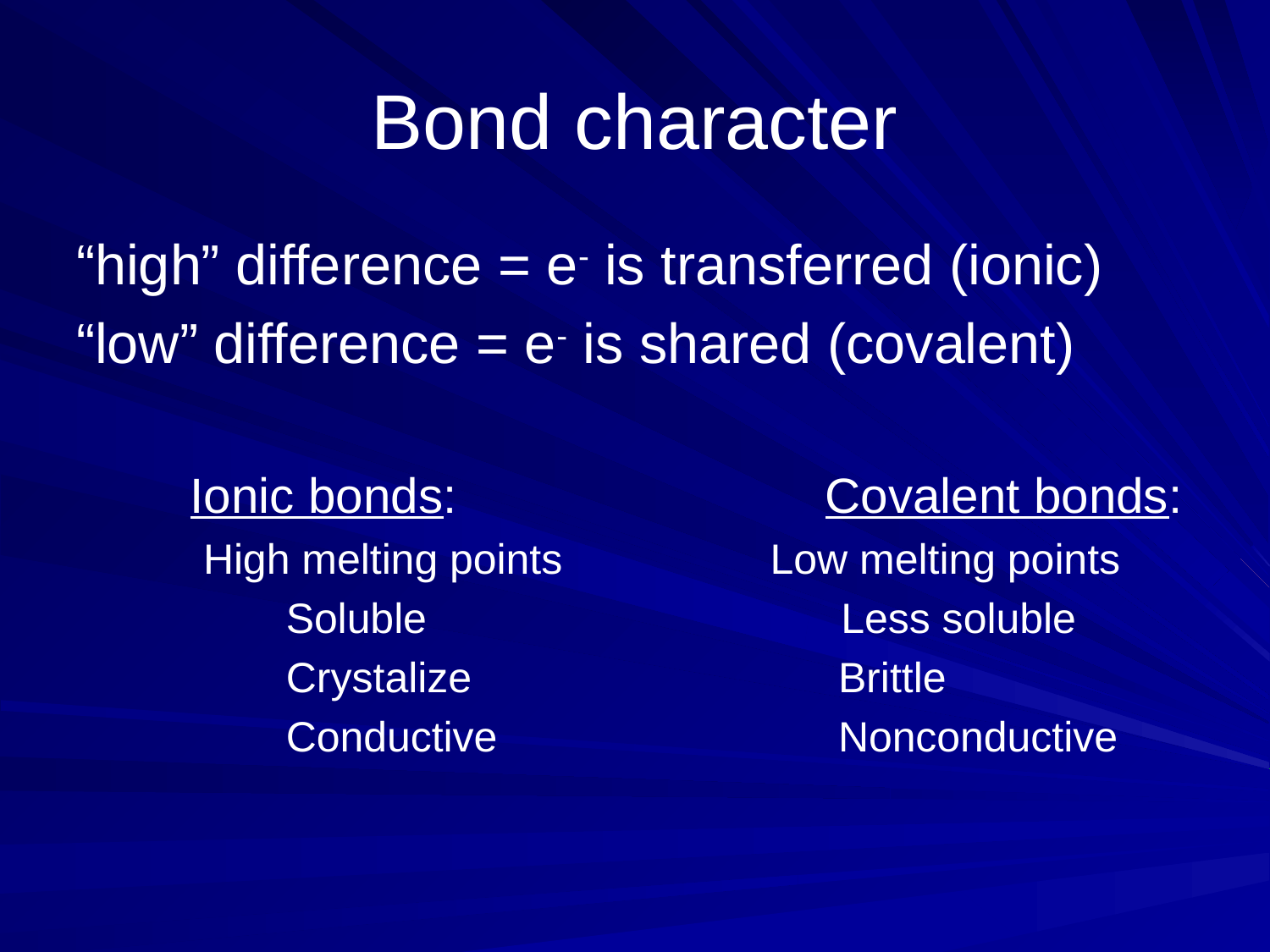

# Bond character
“high” difference = e- is transferred (ionic)
“low” difference = e- is shared (covalent)

	Ionic bonds:			Covalent bonds:
High melting points            	     Low melting points
       Soluble			           Less soluble
       Crystalize			Brittle
       Conductive			Nonconductive